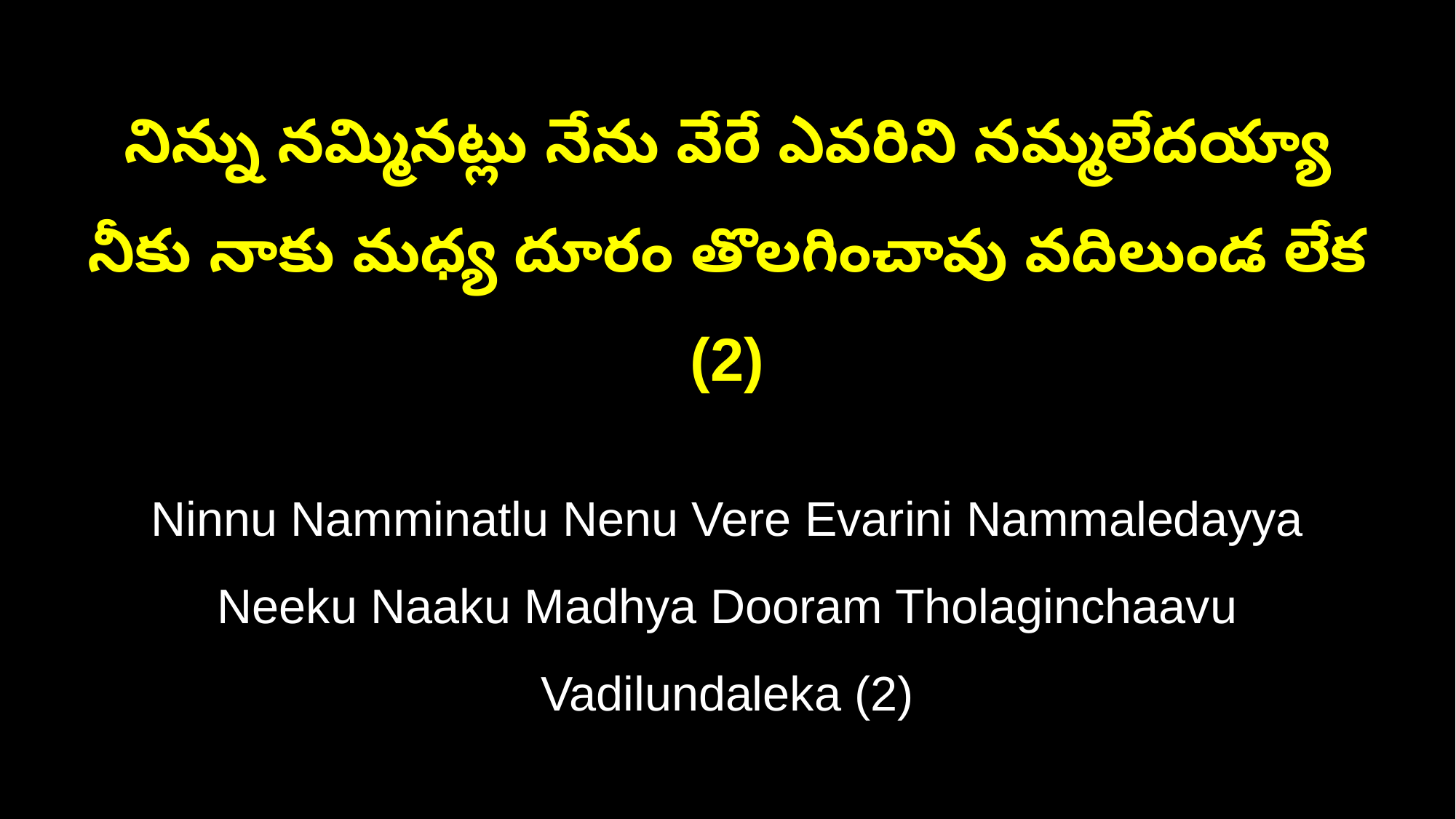

నిన్ను నమ్మినట్లు నేను వేరే ఎవరిని నమ్మలేదయ్యా
నీకు నాకు మధ్య దూరం తొలగించావు వదిలుండ లేక (2)
Ninnu Namminatlu Nenu Vere Evarini Nammaledayya
Neeku Naaku Madhya Dooram Tholaginchaavu Vadilundaleka (2)